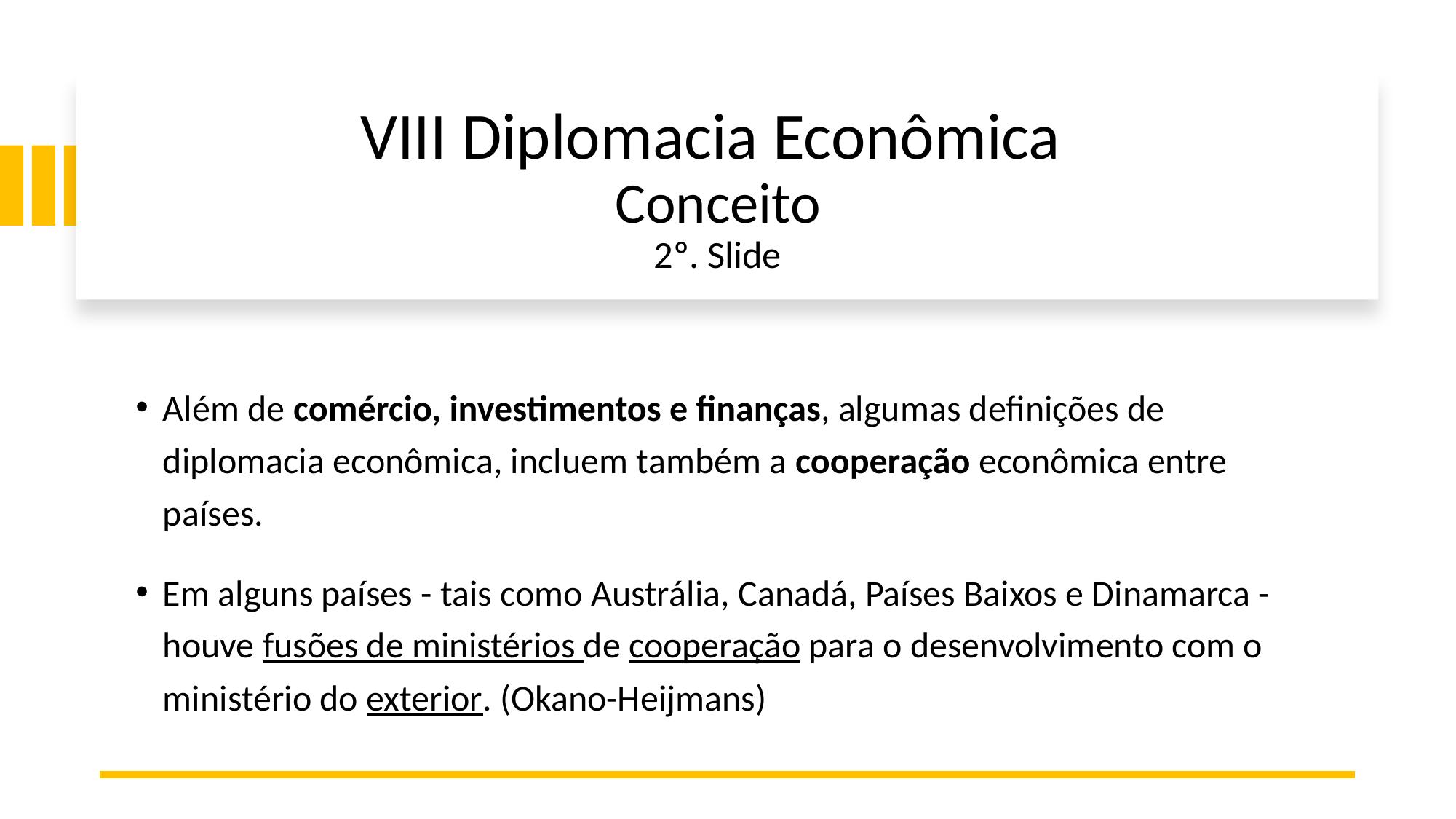

# VIII Diplomacia Econômica Conceito 2º. Slide

Além de comércio, investimentos e finanças, algumas definições de diplomacia econômica, incluem também a cooperação econômica entre países.
Em alguns países - tais como Austrália, Canadá, Países Baixos e Dinamarca -houve fusões de ministérios de cooperação para o desenvolvimento com o ministério do exterior. (Okano-Heijmans)